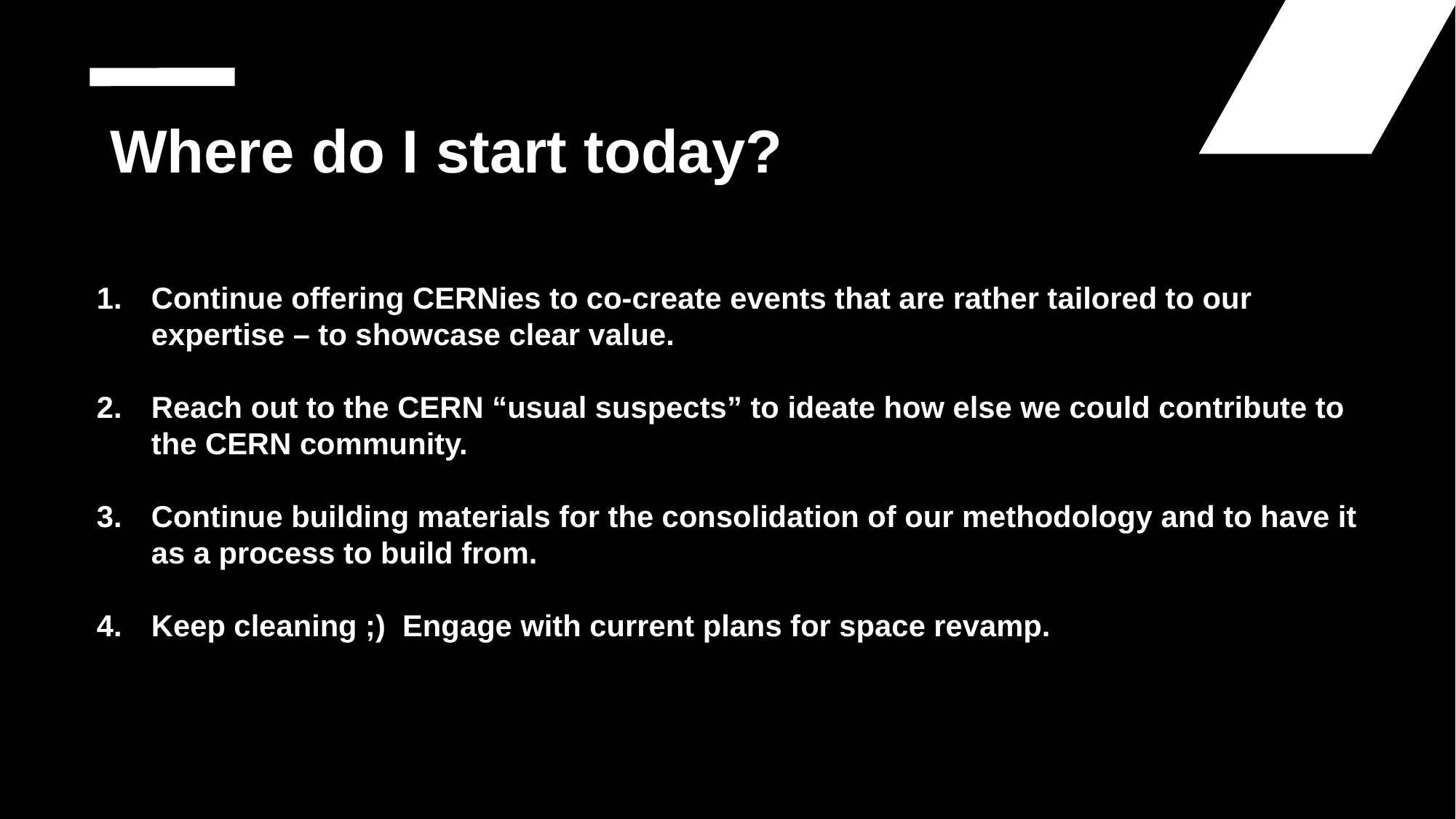

Where do I start today?
Continue offering CERNies to co-create events that are rather tailored to our expertise – to showcase clear value.

Reach out to the CERN “usual suspects” to ideate how else we could contribute to the CERN community.

Continue building materials for the consolidation of our methodology and to have it as a process to build from.

Keep cleaning ;)  Engage with current plans for space revamp.